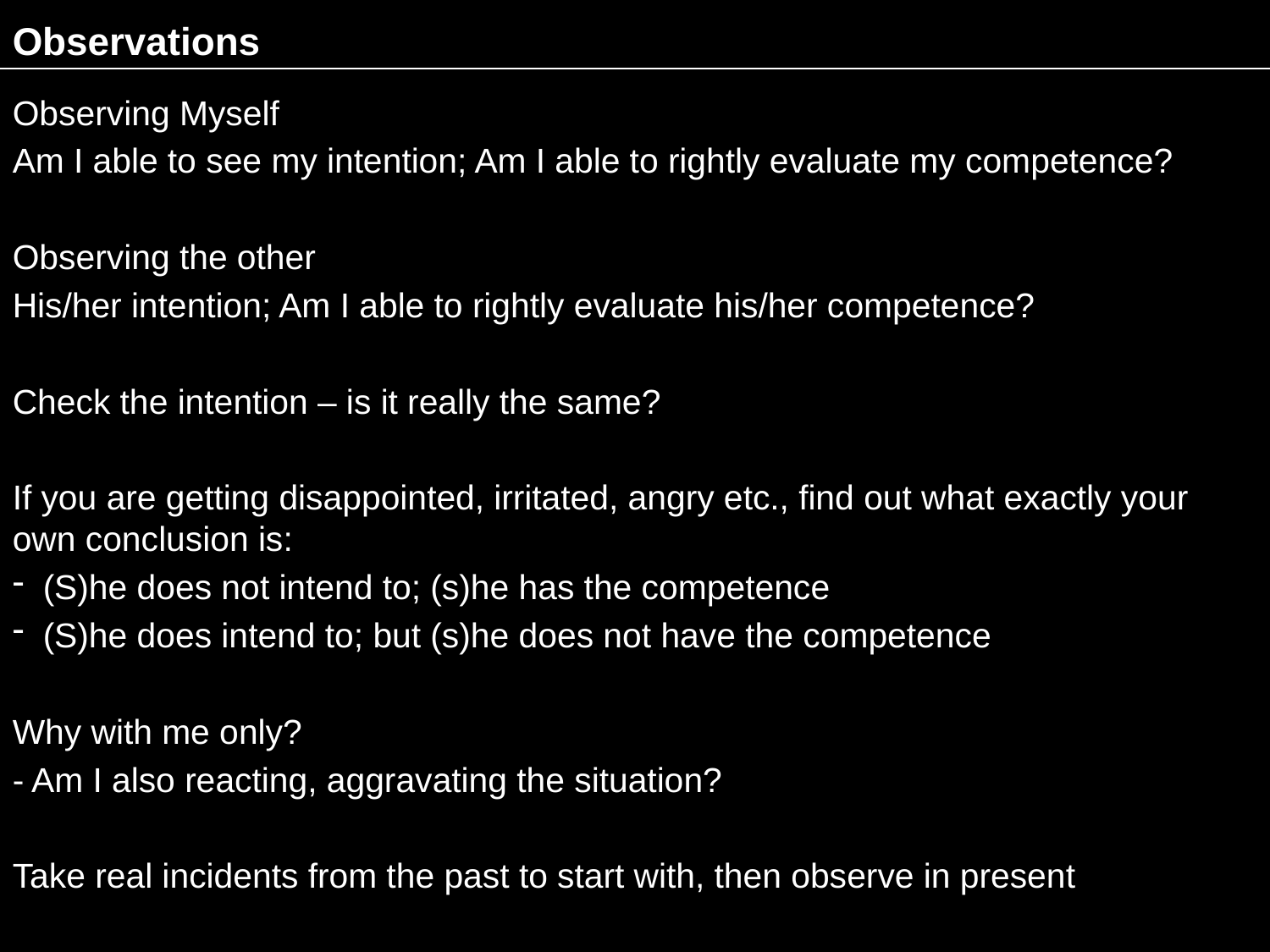

# Observations
Observing Myself
Am I able to see my intention; Am I able to rightly evaluate my competence?

Observing the other
His/her intention; Am I able to rightly evaluate his/her competence?

Check the intention – is it really the same?

If you are getting disappointed, irritated, angry etc., find out what exactly your own conclusion is:
(S)he does not intend to; (s)he has the competence
(S)he does intend to; but (s)he does not have the competence

Why with me only?
- Am I also reacting, aggravating the situation?

Take real incidents from the past to start with, then observe in present